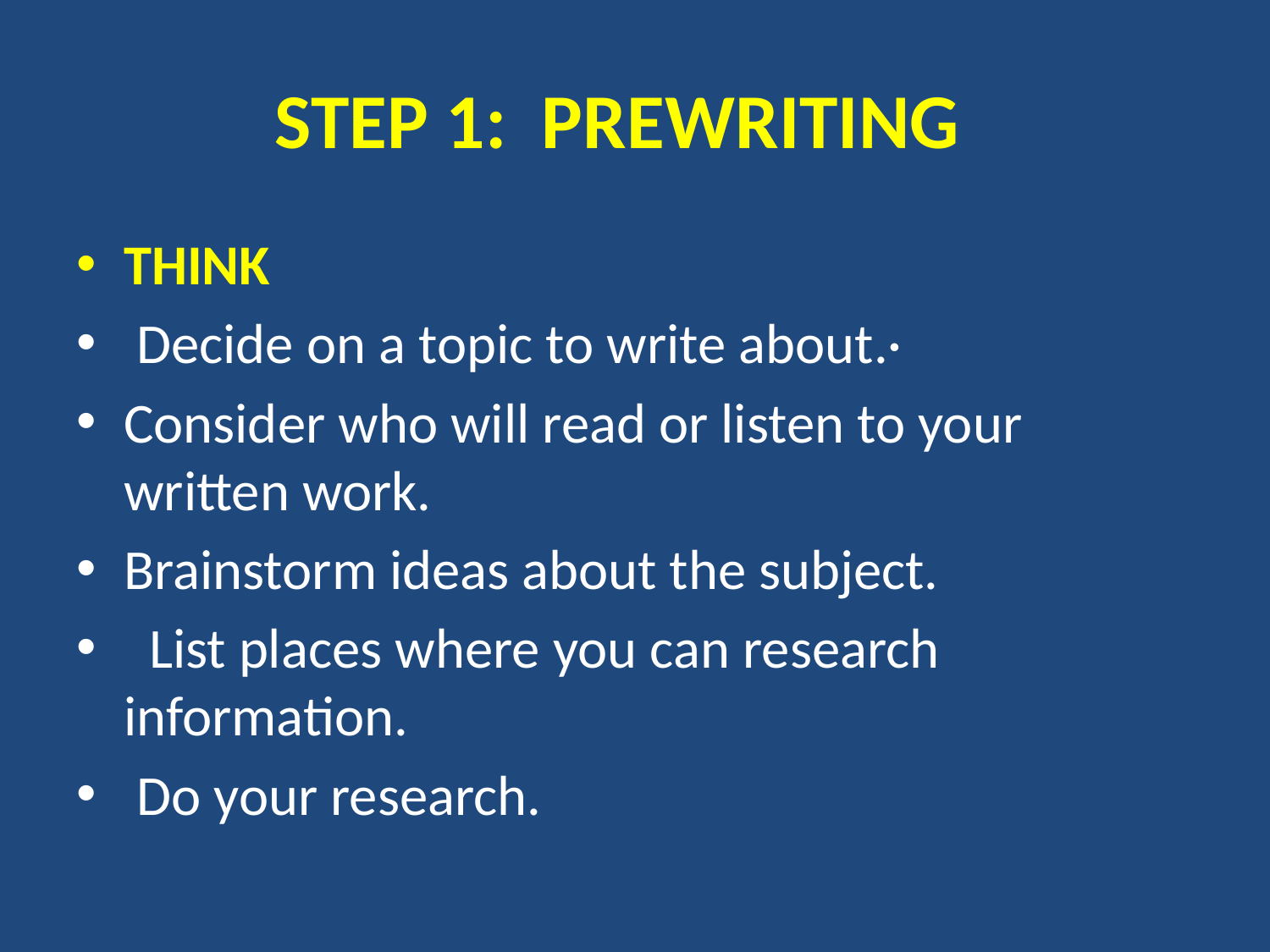

# STEP 1:  PREWRITING
THINK
 Decide on a topic to write about.·
Consider who will read or listen to your written work.
Brainstorm ideas about the subject.
  List places where you can research information.
 Do your research.